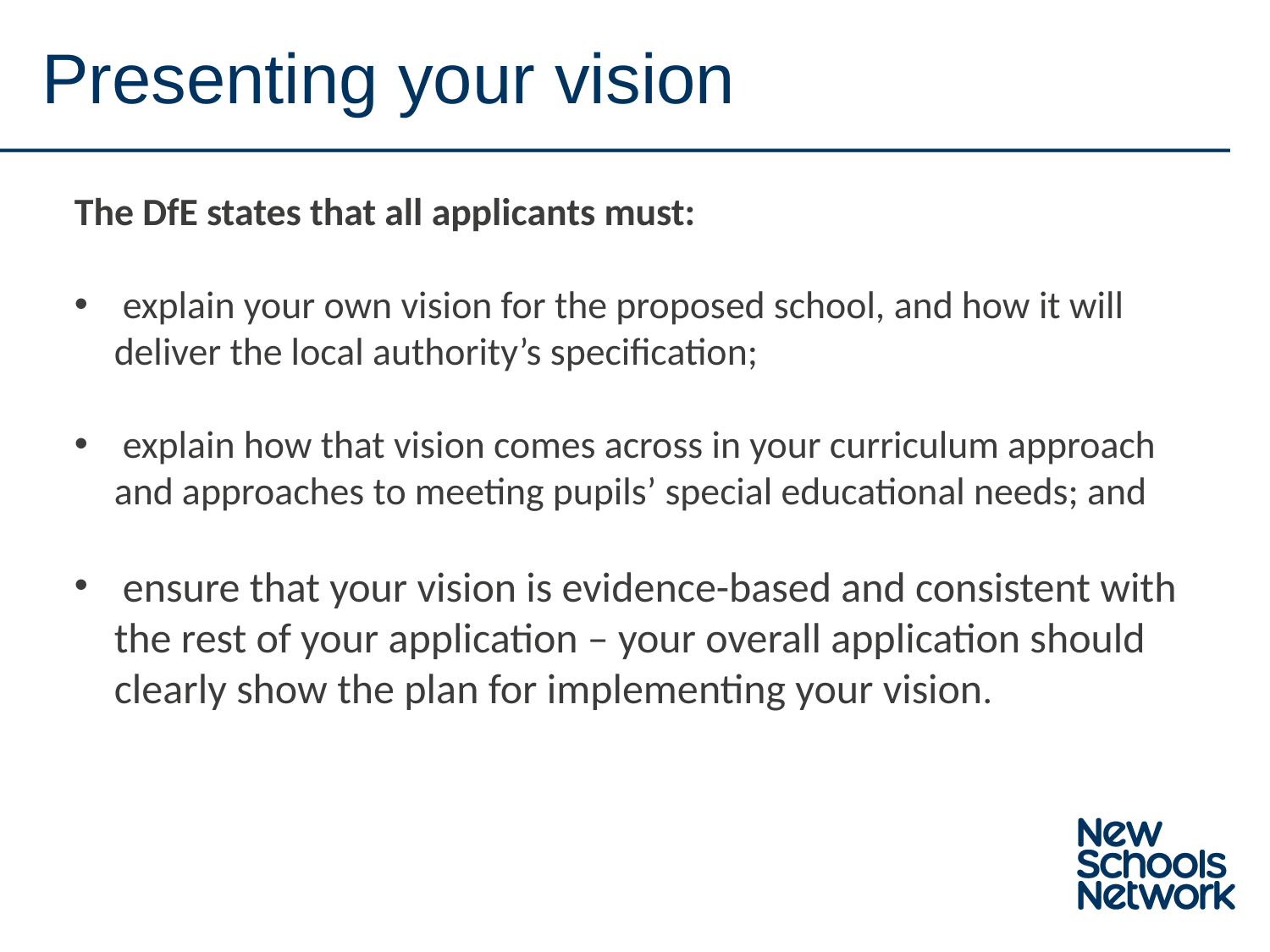

Presenting your vision

The DfE states that all applicants must:

 explain your own vision for the proposed school, and how it will deliver the local authority’s specification;

 explain how that vision comes across in your curriculum approach and approaches to meeting pupils’ special educational needs; and

 ensure that your vision is evidence-based and consistent with the rest of your application – your overall application should clearly show the plan for implementing your vision.